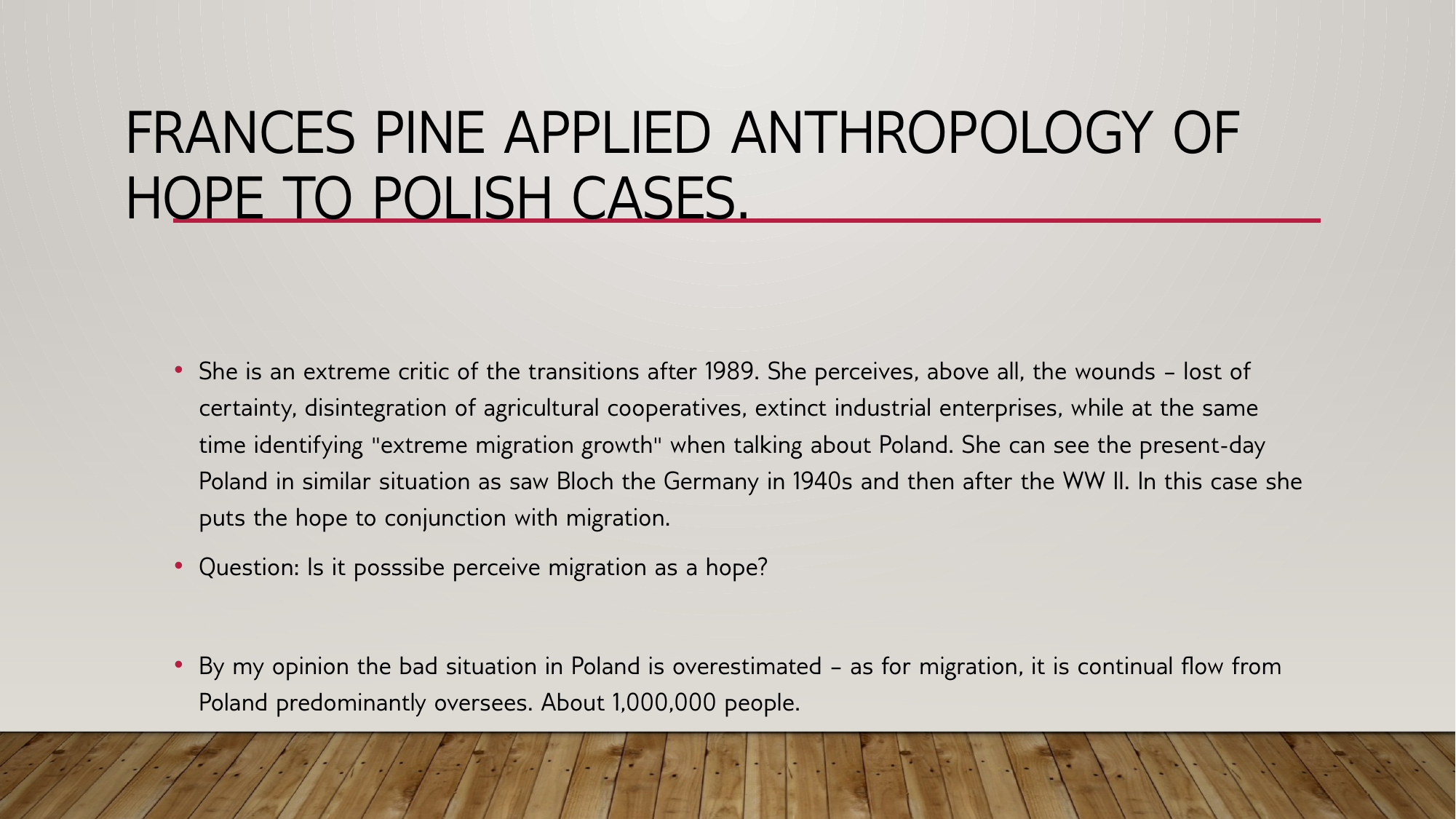

# Frances Pine applied anthropology of hope to Polish cases.

She is an extreme critic of the transitions after 1989. She perceives, above all, the wounds – lost of certainty, disintegration of agricultural cooperatives, extinct industrial enterprises, while at the same time identifying "extreme migration growth" when talking about Poland. She can see the present-day Poland in similar situation as saw Bloch the Germany in 1940s and then after the WW II. In this case she puts the hope to conjunction with migration.
Question: Is it posssibe perceive migration as a hope?

By my opinion the bad situation in Poland is overestimated – as for migration, it is continual flow from Poland predominantly oversees. About 1,000,000 people.